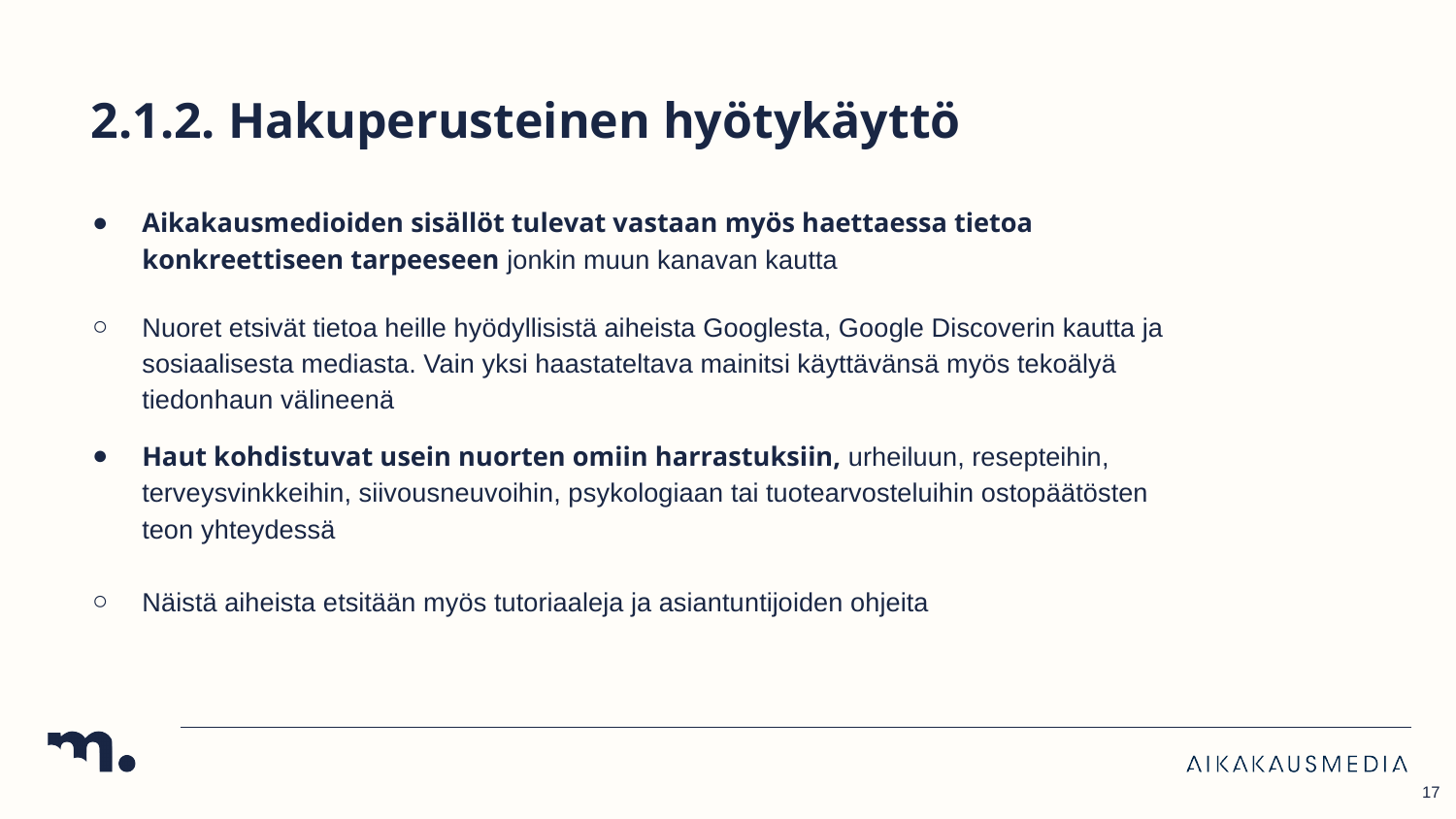

# 2.1.2. Hakuperusteinen hyötykäyttö
Aikakausmedioiden sisällöt tulevat vastaan myös haettaessa tietoa konkreettiseen tarpeeseen jonkin muun kanavan kautta
Nuoret etsivät tietoa heille hyödyllisistä aiheista Googlesta, Google Discoverin kautta ja sosiaalisesta mediasta. Vain yksi haastateltava mainitsi käyttävänsä myös tekoälyä tiedonhaun välineenä
Haut kohdistuvat usein nuorten omiin harrastuksiin, urheiluun, resepteihin, terveysvinkkeihin, siivousneuvoihin, psykologiaan tai tuotearvosteluihin ostopäätösten teon yhteydessä
Näistä aiheista etsitään myös tutoriaaleja ja asiantuntijoiden ohjeita

17